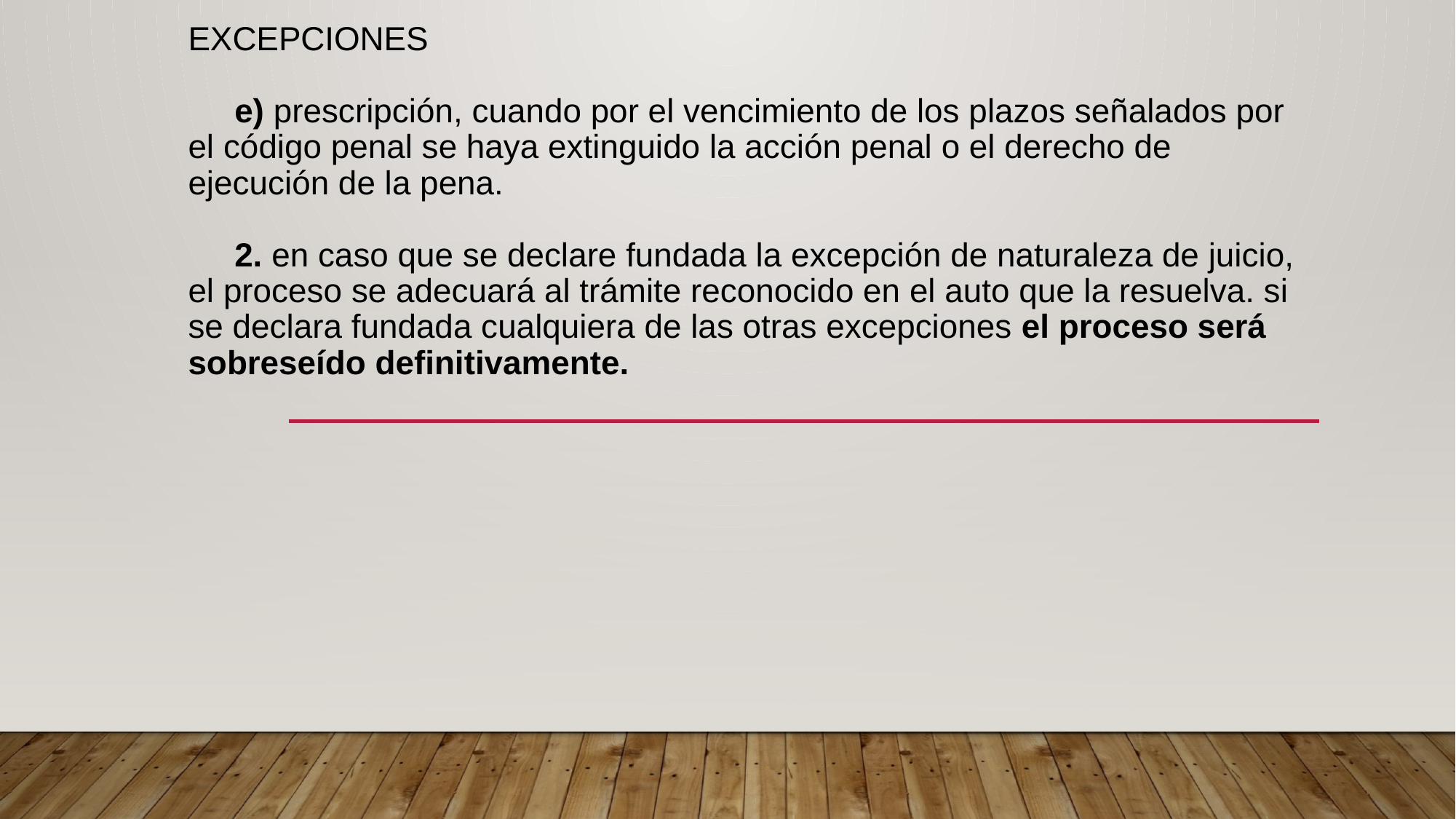

# EXCEPCIONES      e) prescripción, cuando por el vencimiento de los plazos señalados por el código penal se haya extinguido la acción penal o el derecho de ejecución de la pena.      2. en caso que se declare fundada la excepción de naturaleza de juicio, el proceso se adecuará al trámite reconocido en el auto que la resuelva. si se declara fundada cualquiera de las otras excepciones el proceso será sobreseído definitivamente.